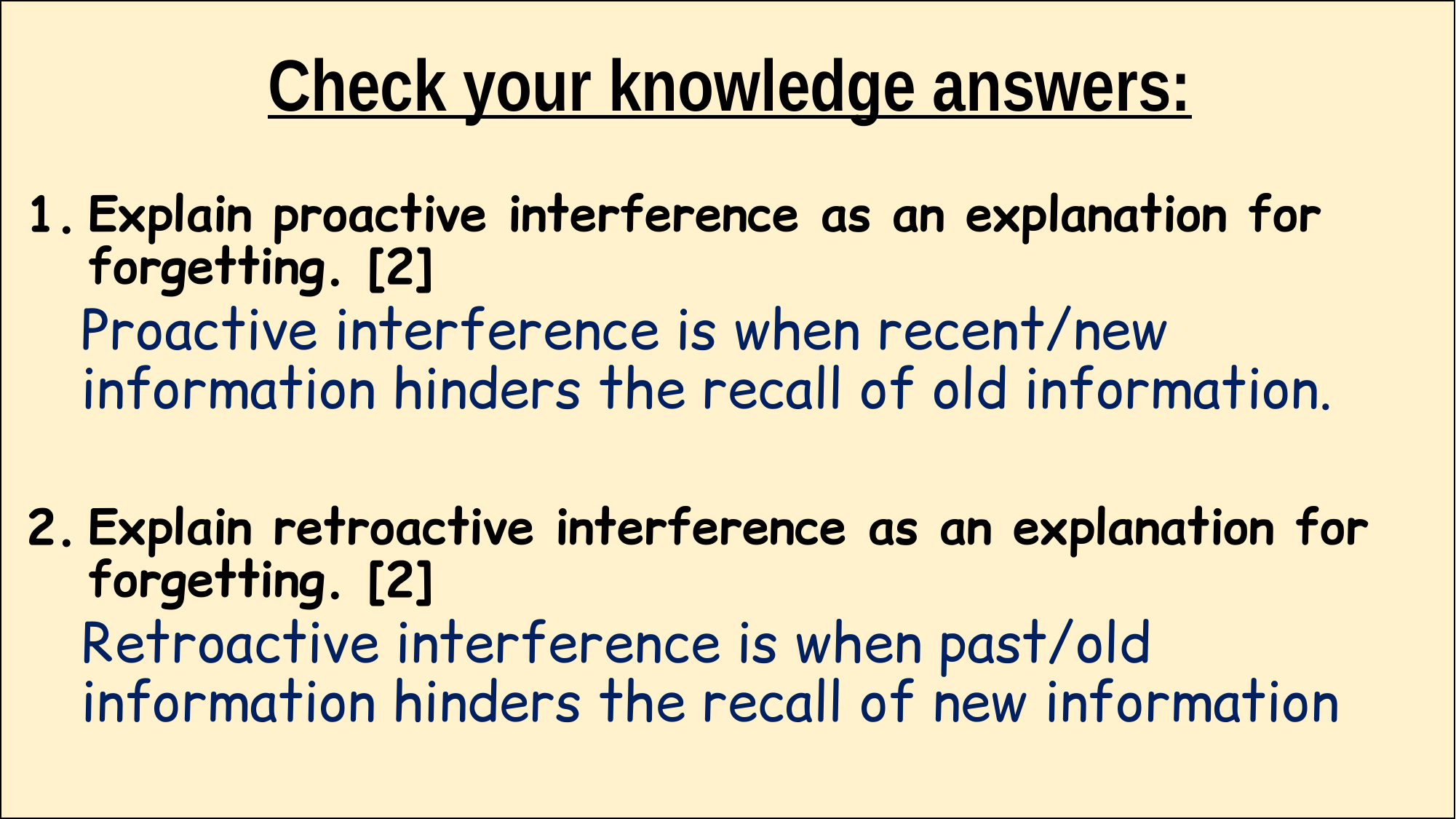

# Check your knowledge answers:
Explain proactive interference as an explanation for forgetting. [2]
Proactive interference is when recent/new information hinders the recall of old information.

Explain retroactive interference as an explanation for forgetting. [2]
Retroactive interference is when past/old information hinders the recall of new information